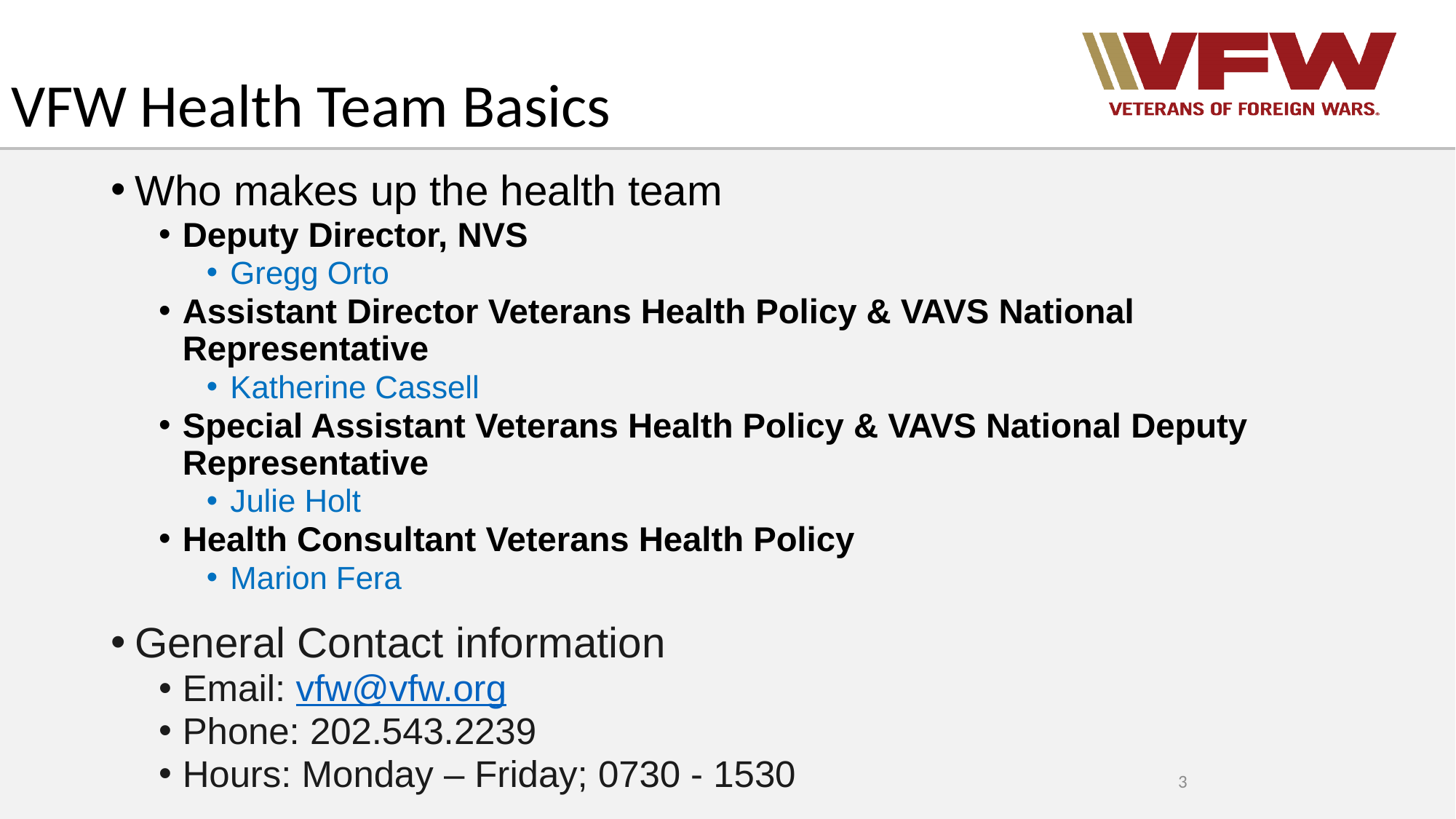

# VFW Health Team Basics
Who makes up the health team
Deputy Director, NVS
Gregg Orto
Assistant Director Veterans Health Policy & VAVS National Representative
Katherine Cassell
Special Assistant Veterans Health Policy & VAVS National Deputy Representative
Julie Holt
Health Consultant Veterans Health Policy
Marion Fera

General Contact information
Email: vfw@vfw.org
Phone: 202.543.2239
Hours: Monday – Friday; 0730 - 1530

3